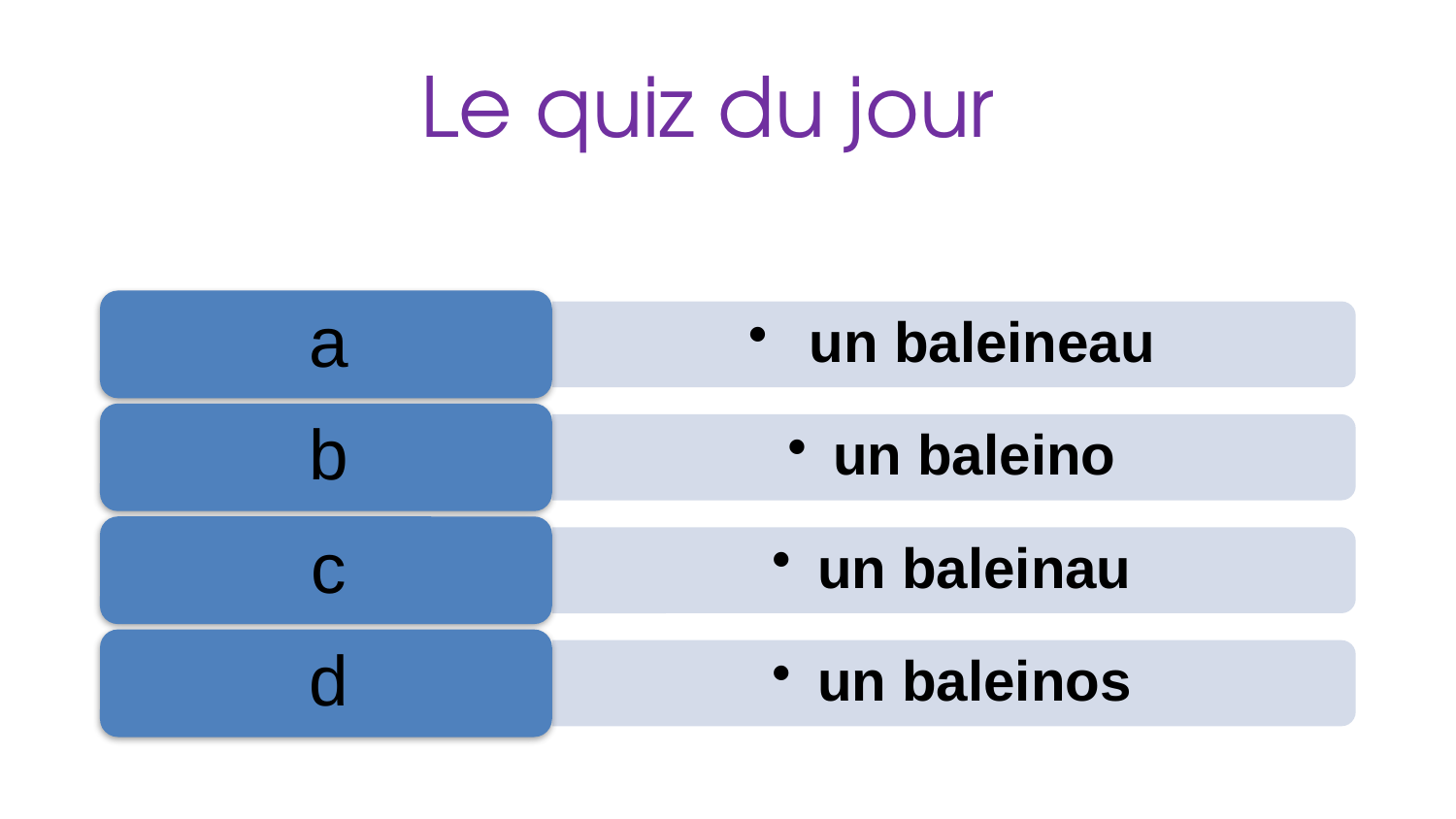

Le quiz du jour
 un baleineau
a
un baleino
b
un baleinau
c
un baleinos
d